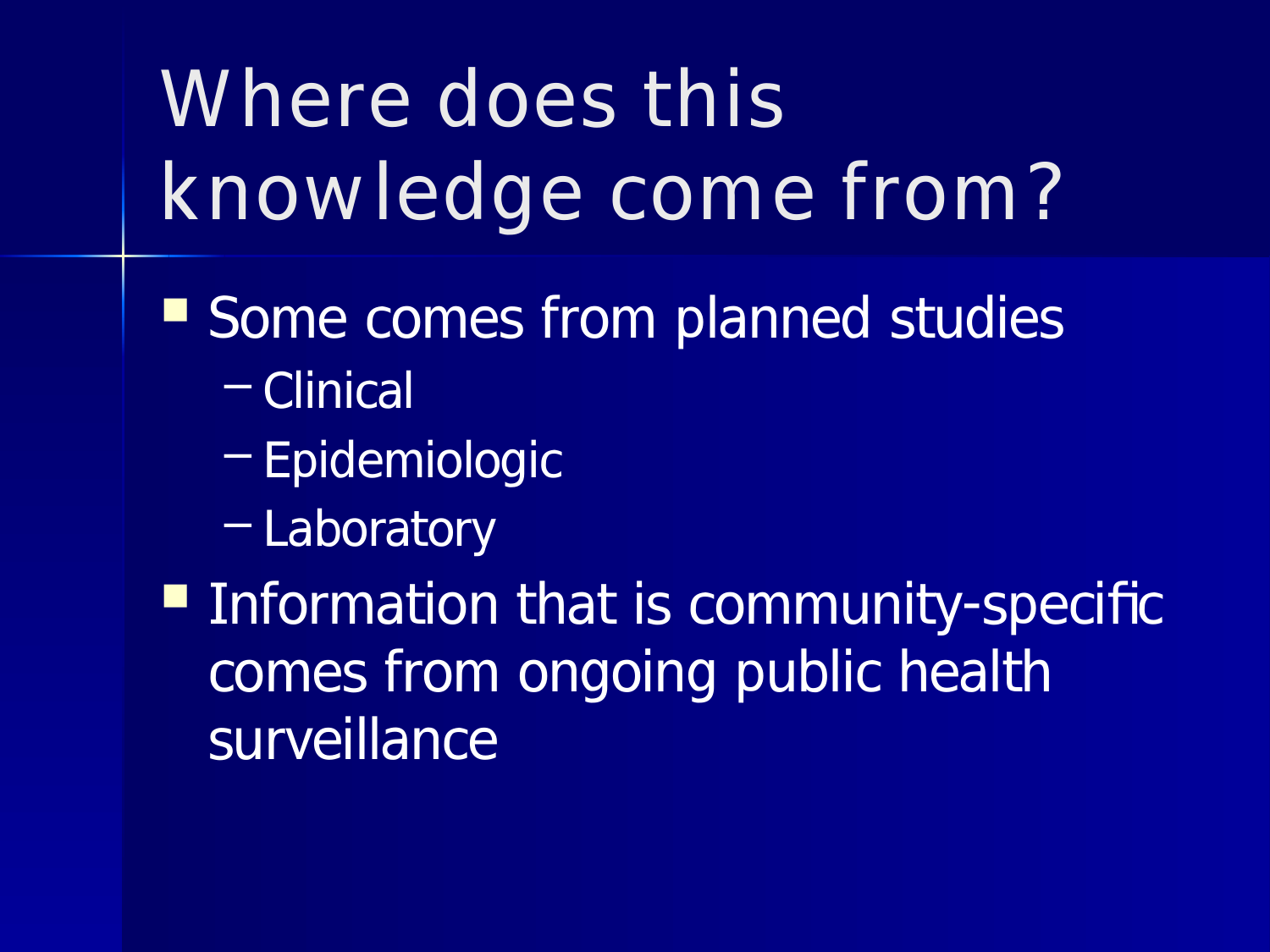

# Where does this knowledge come from?
Some comes from planned studies
Clinical
Epidemiologic
Laboratory
Information that is community-specific comes from ongoing public health surveillance